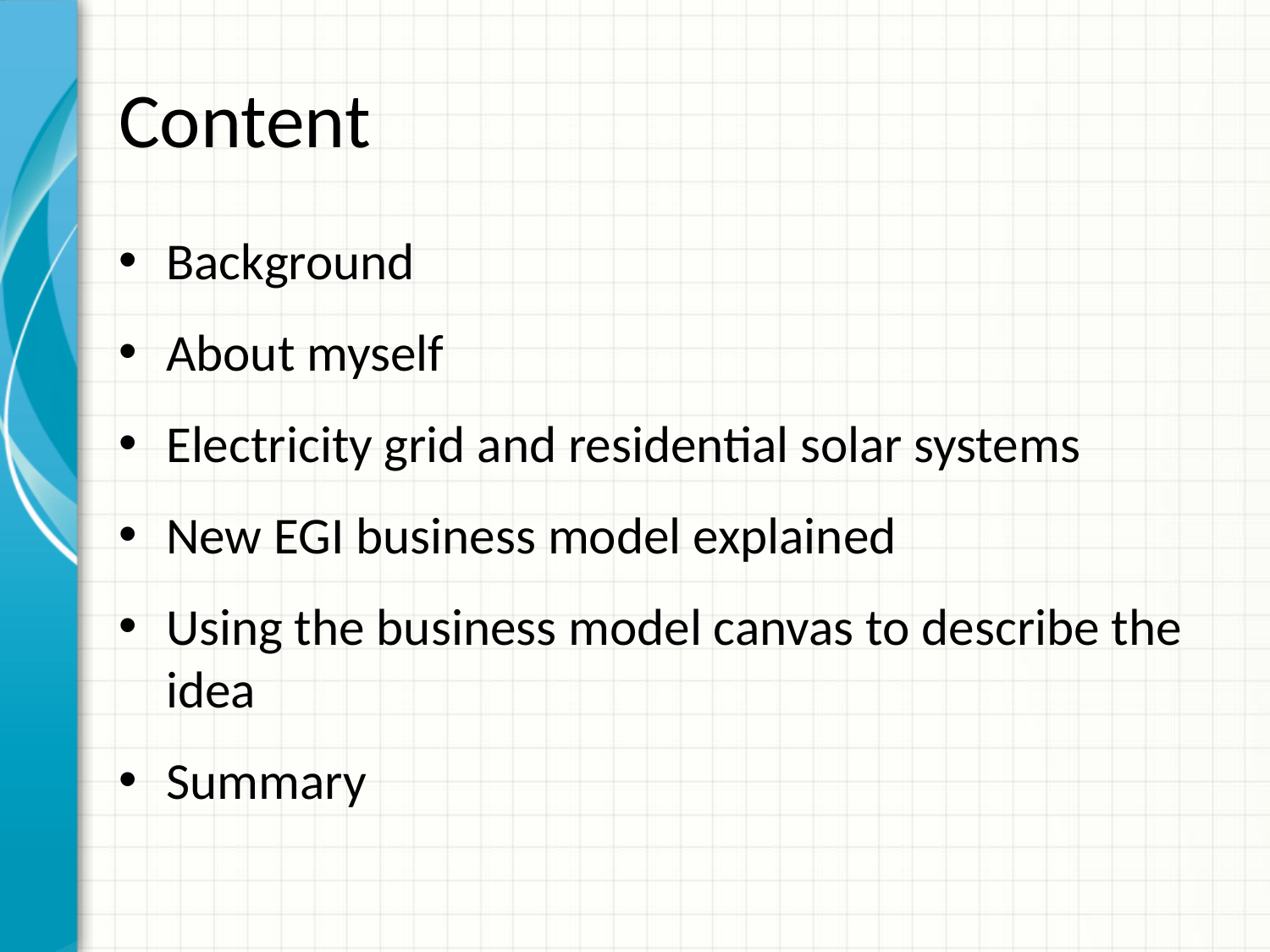

# Content
Background
About myself
Electricity grid and residential solar systems
New EGI business model explained
Using the business model canvas to describe the idea
Summary